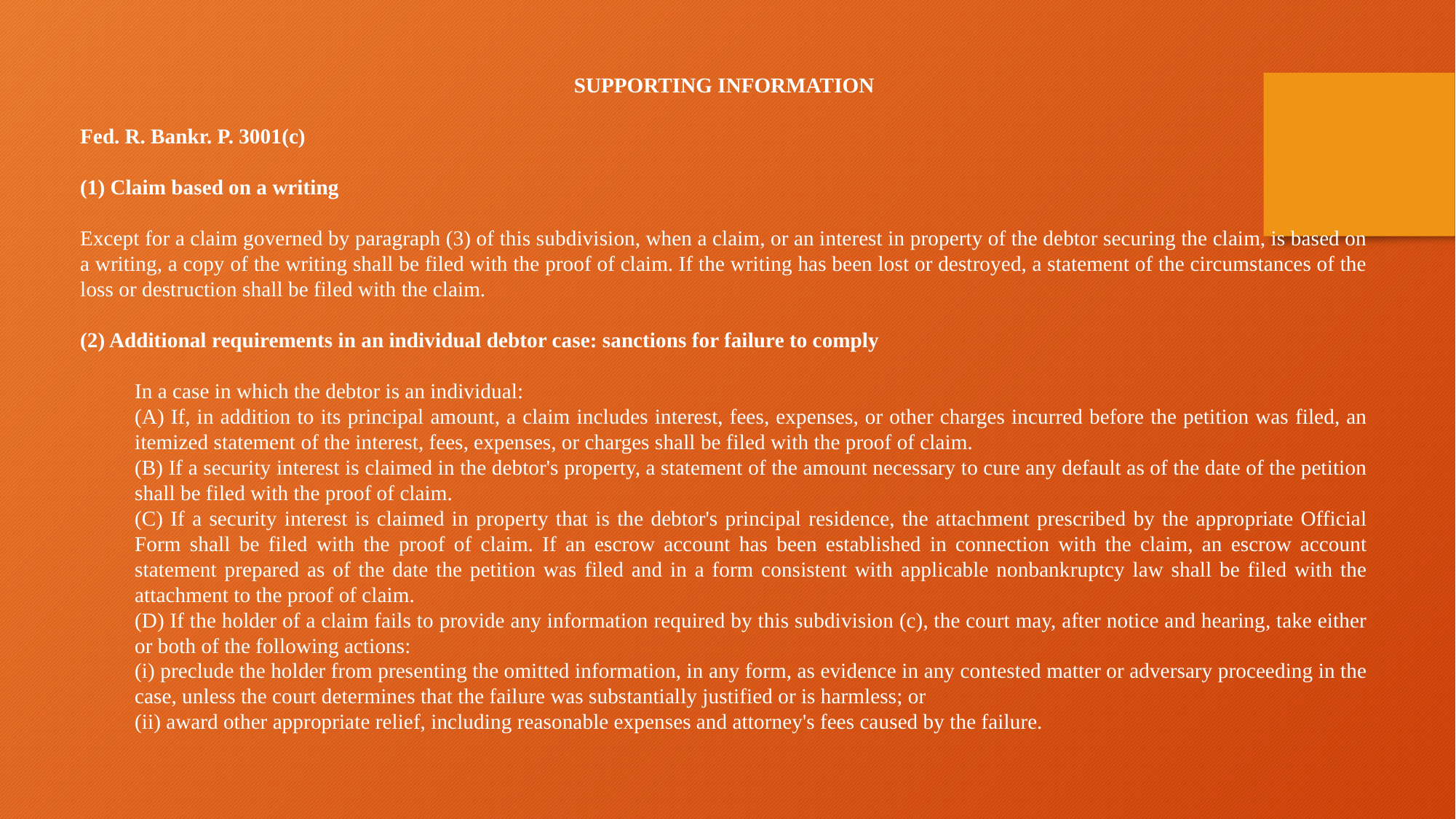

SUPPORTING INFORMATION

Fed. R. Bankr. P. 3001(c)

(1) Claim based on a writing

Except for a claim governed by paragraph (3) of this subdivision, when a claim, or an interest in property of the debtor securing the claim, is based on a writing, a copy of the writing shall be filed with the proof of claim. If the writing has been lost or destroyed, a statement of the circumstances of the loss or destruction shall be filed with the claim.

(2) Additional requirements in an individual debtor case: sanctions for failure to comply

In a case in which the debtor is an individual:
(A) If, in addition to its principal amount, a claim includes interest, fees, expenses, or other charges incurred before the petition was filed, an itemized statement of the interest, fees, expenses, or charges shall be filed with the proof of claim.
(B) If a security interest is claimed in the debtor's property, a statement of the amount necessary to cure any default as of the date of the petition shall be filed with the proof of claim.
(C) If a security interest is claimed in property that is the debtor's principal residence, the attachment prescribed by the appropriate Official Form shall be filed with the proof of claim. If an escrow account has been established in connection with the claim, an escrow account statement prepared as of the date the petition was filed and in a form consistent with applicable nonbankruptcy law shall be filed with the attachment to the proof of claim.
(D) If the holder of a claim fails to provide any information required by this subdivision (c), the court may, after notice and hearing, take either or both of the following actions:
(i) preclude the holder from presenting the omitted information, in any form, as evidence in any contested matter or adversary proceeding in the case, unless the court determines that the failure was substantially justified or is harmless; or
(ii) award other appropriate relief, including reasonable expenses and attorney's fees caused by the failure.